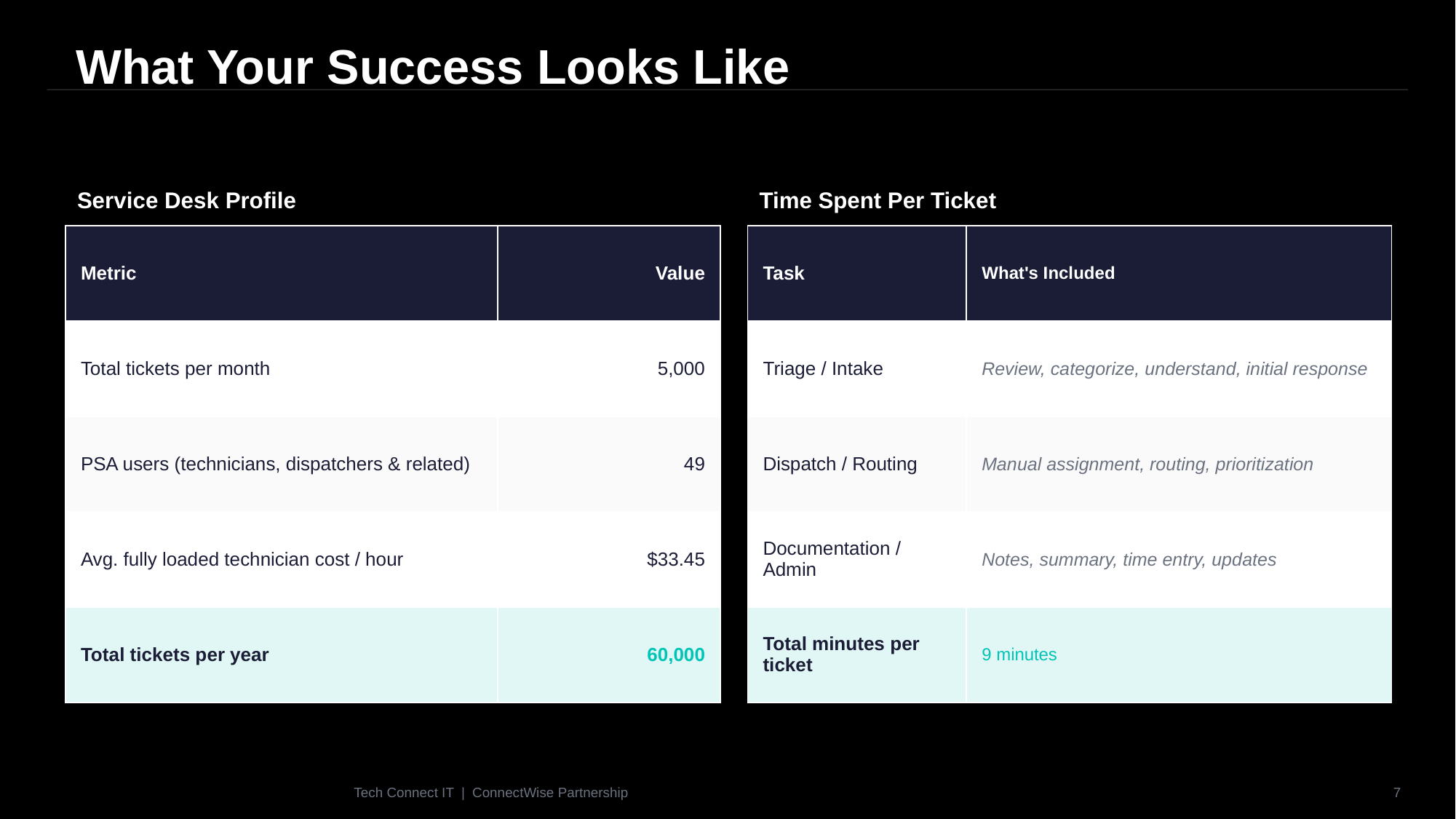

What Your Success Looks Like

Service Desk Profile
Time Spent Per Ticket
| Metric | Value |
| --- | --- |
| Total tickets per month | 5,000 |
| PSA users (technicians, dispatchers & related) | 49 |
| Avg. fully loaded technician cost / hour | $33.45 |
| Total tickets per year | 60,000 |
| Task | What's Included |
| --- | --- |
| Triage / Intake | Review, categorize, understand, initial response |
| Dispatch / Routing | Manual assignment, routing, prioritization |
| Documentation / Admin | Notes, summary, time entry, updates |
| Total minutes per ticket | 9 minutes |
Tech Connect IT  |  ConnectWise Partnership
7